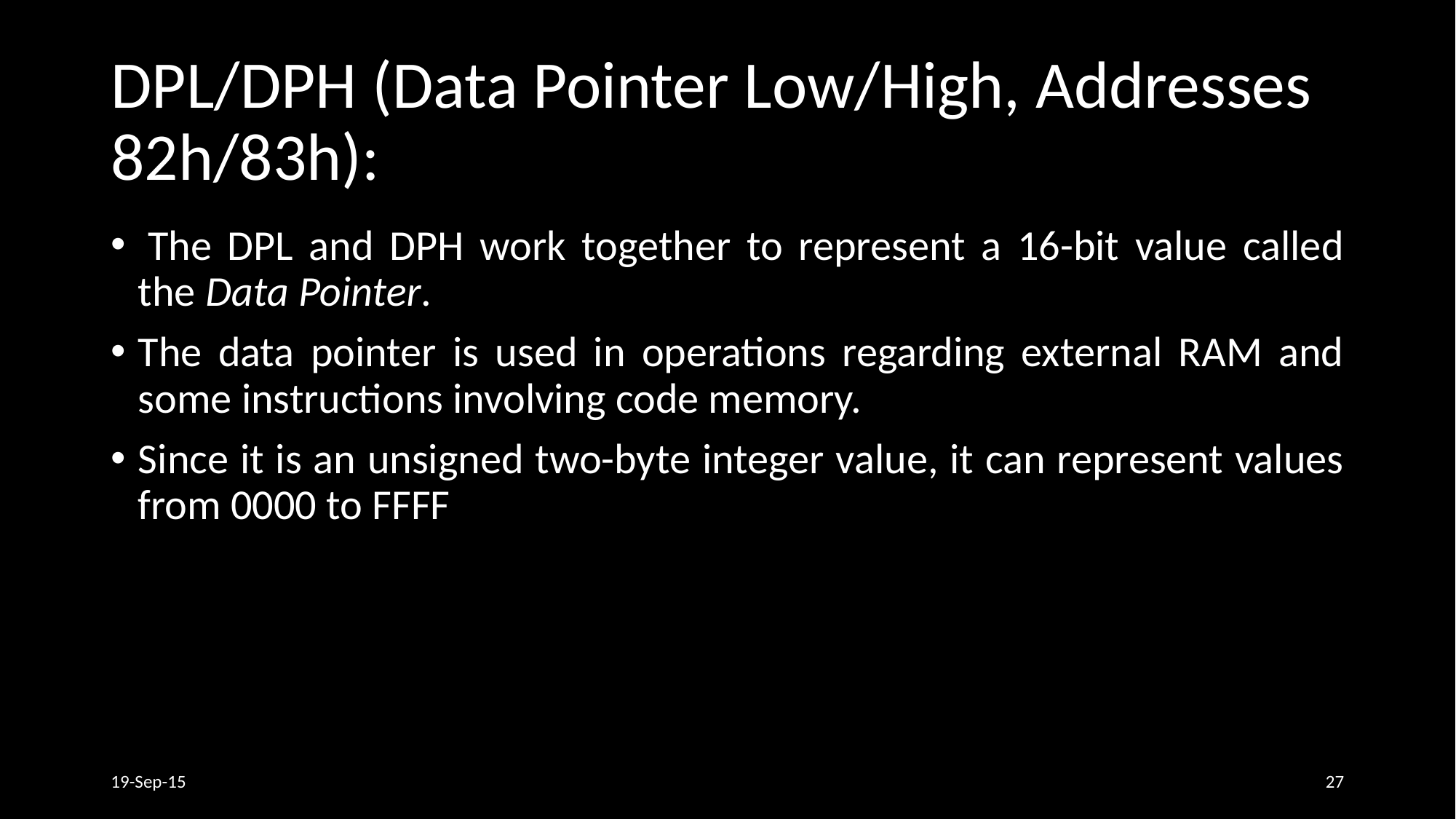

# DPL/DPH (Data Pointer Low/High, Addresses 82h/83h):
 The DPL and DPH work together to represent a 16-bit value called the Data Pointer.
The data pointer is used in operations regarding external RAM and some instructions involving code memory.
Since it is an unsigned two-byte integer value, it can represent values from 0000 to FFFF
19-Sep-15
27